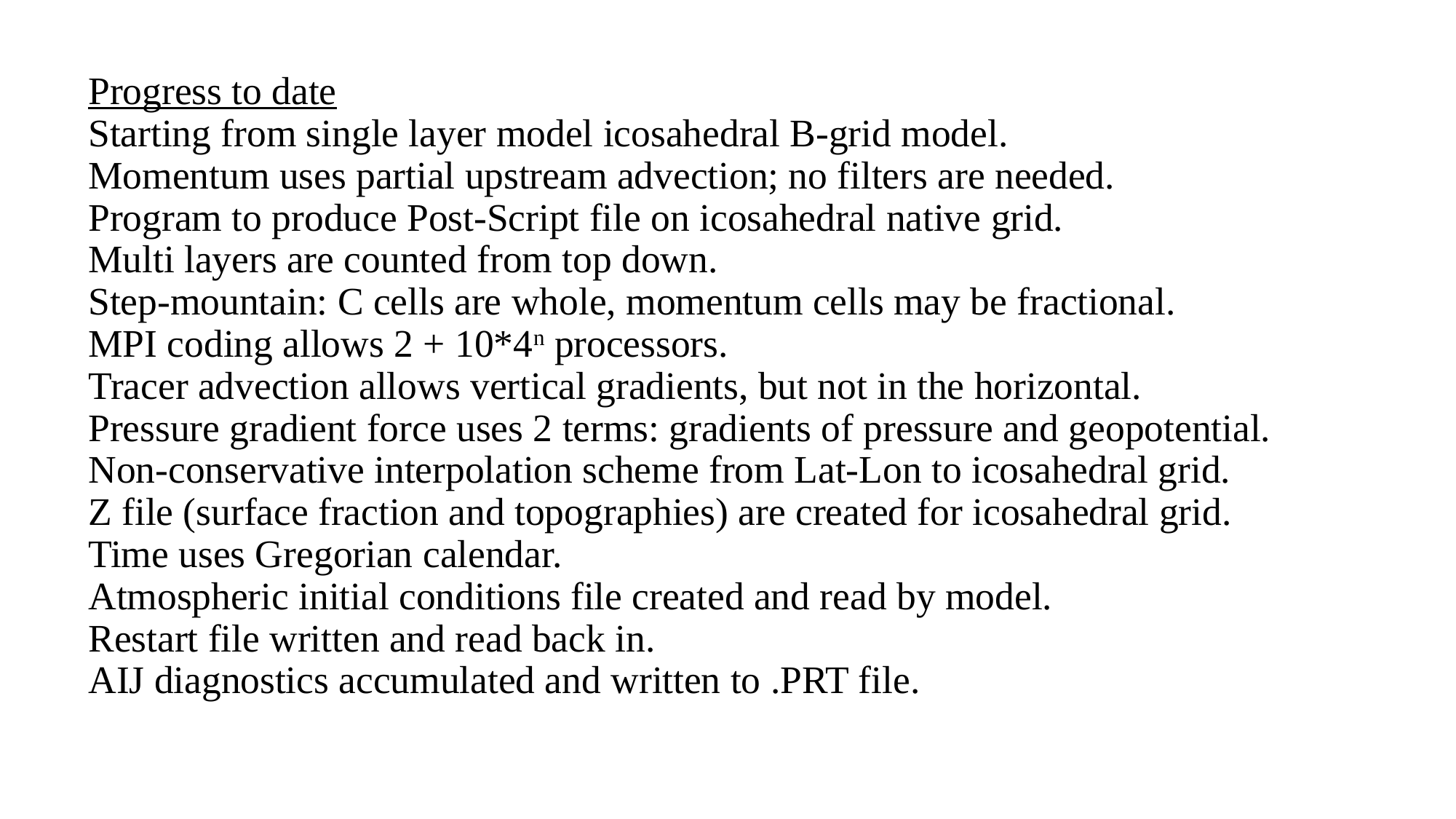

# Progress to date Starting from single layer model icosahedral B-grid model. Momentum uses partial upstream advection; no filters are needed. Program to produce Post-Script file on icosahedral native grid. Multi layers are counted from top down. Step-mountain: C cells are whole, momentum cells may be fractional. MPI coding allows 2 + 10*4n processors. Tracer advection allows vertical gradients, but not in the horizontal. Pressure gradient force uses 2 terms: gradients of pressure and geopotential. Non-conservative interpolation scheme from Lat-Lon to icosahedral grid. Z file (surface fraction and topographies) are created for icosahedral grid. Time uses Gregorian calendar. Atmospheric initial conditions file created and read by model. Restart file written and read back in. AIJ diagnostics accumulated and written to .PRT file.